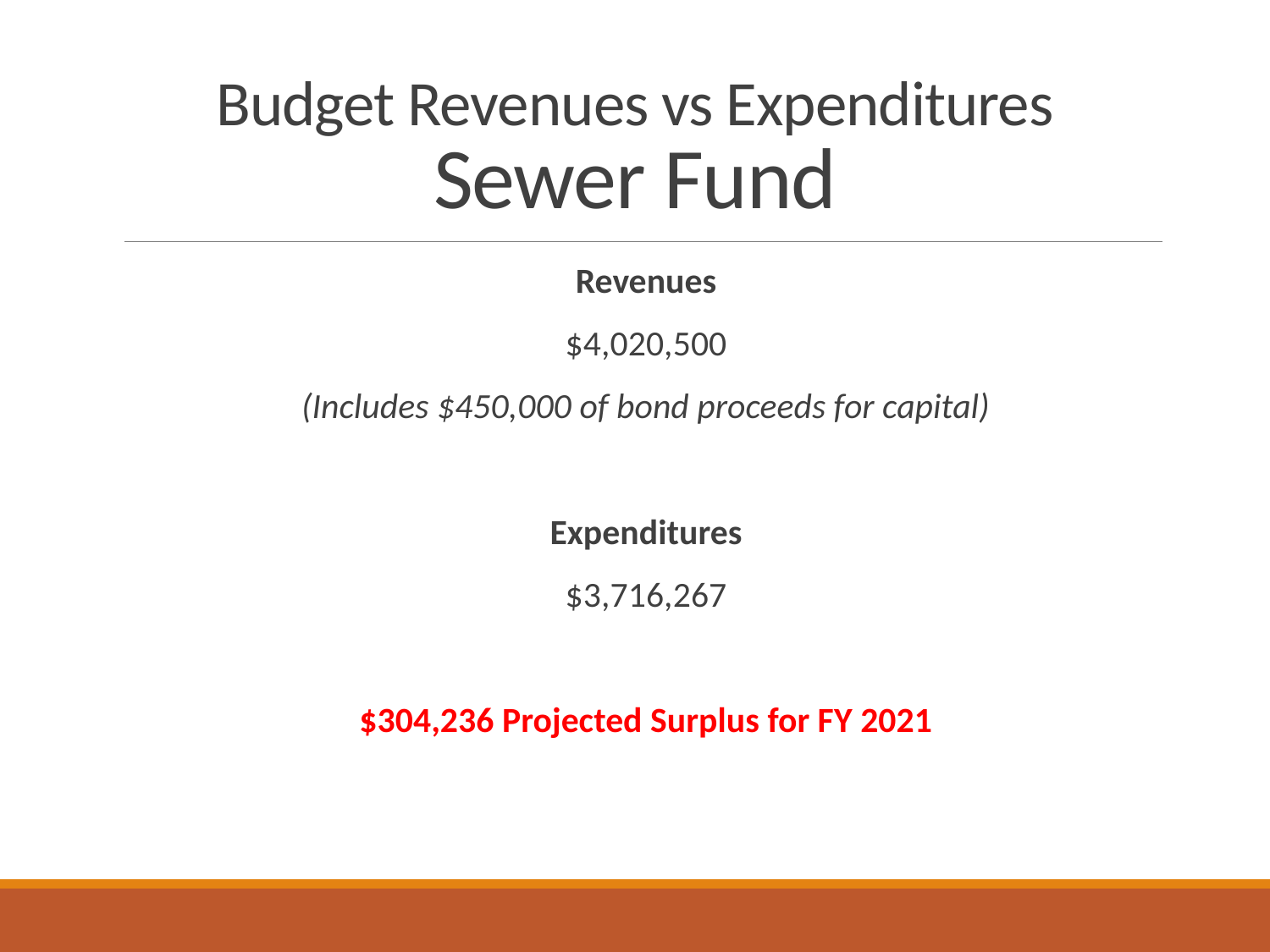

# Budget Revenues vs Expenditures Sewer Fund
Revenues
$4,020,500
(Includes $450,000 of bond proceeds for capital)

Expenditures
$3,716,267

$304,236 Projected Surplus for FY 2021